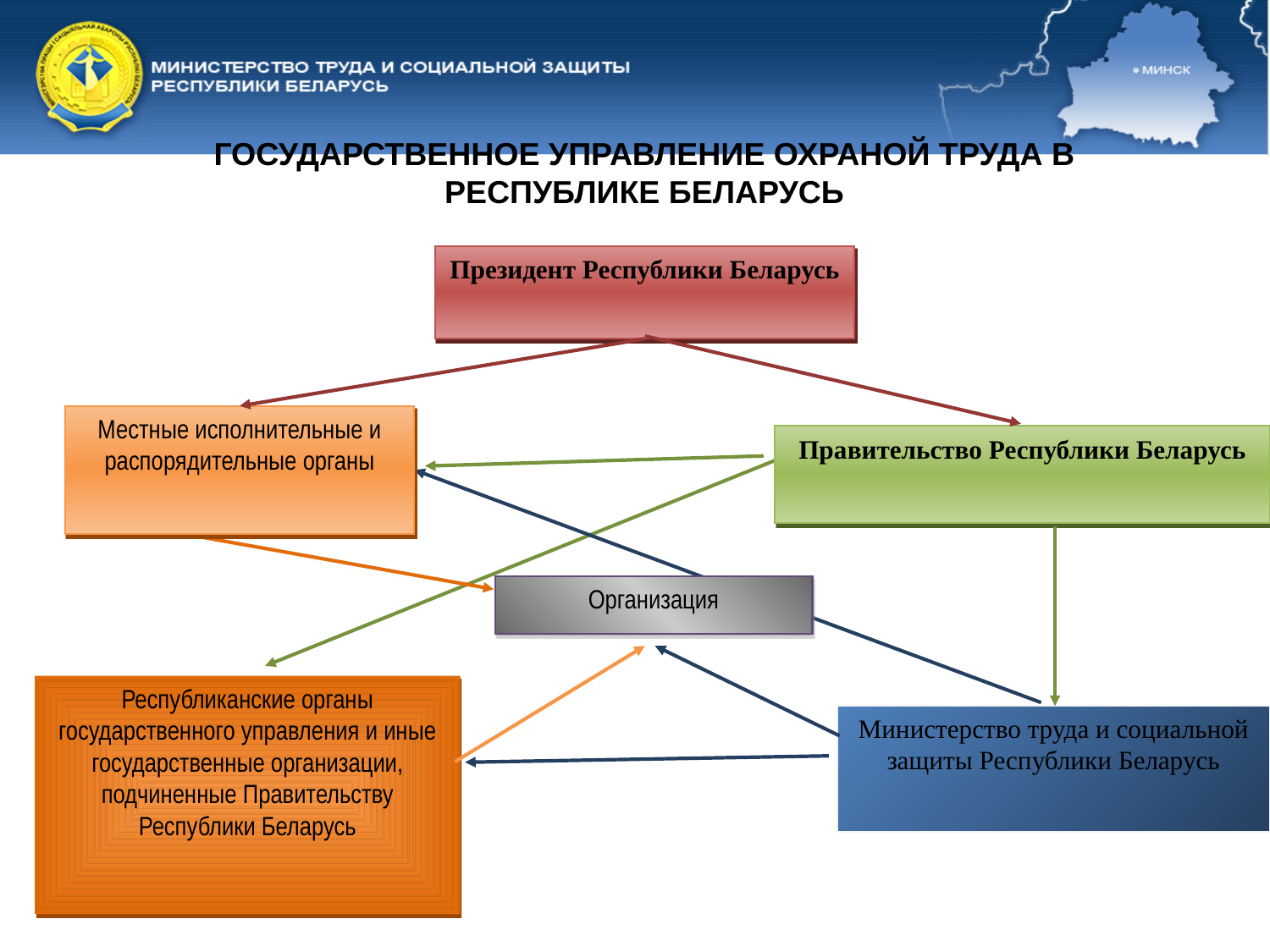

ГОСУДАРСТВЕННОЕ УПРАВЛЕНИЕ ОХРАНОЙ ТРУДА В РЕСПУБЛИКЕ БЕЛАРУСЬ

Президент Республики Беларусь

Местные исполнительные и распорядительные органы
Правительство Республики Беларусь
Организация
Республиканские органы государственного управления и иные государственные организации, подчиненные Правительству Республики Беларусь
Министерство труда и социальной защиты Республики Беларусь